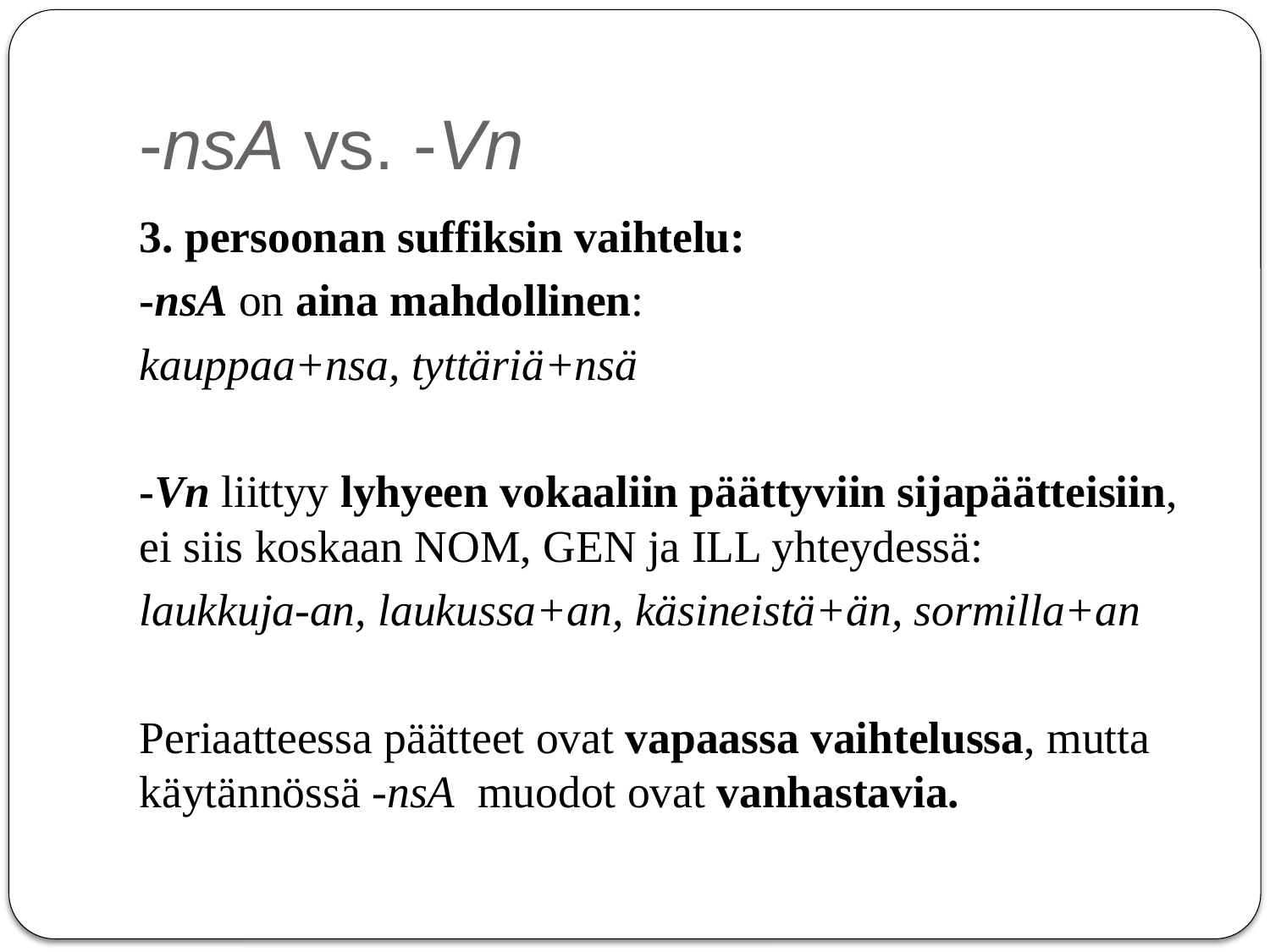

# -nsA vs. -Vn
3. persoonan suffiksin vaihtelu:
-nsA on aina mahdollinen:
kauppaa+nsa, tyttäriä+nsä

-Vn liittyy lyhyeen vokaaliin päättyviin sijapäätteisiin, ei siis koskaan NOM, GEN ja ILL yhteydessä:
laukkuja-an, laukussa+an, käsineistä+än, sormilla+an

Periaatteessa päätteet ovat vapaassa vaihtelussa, mutta käytännössä -nsA  muodot ovat vanhastavia.